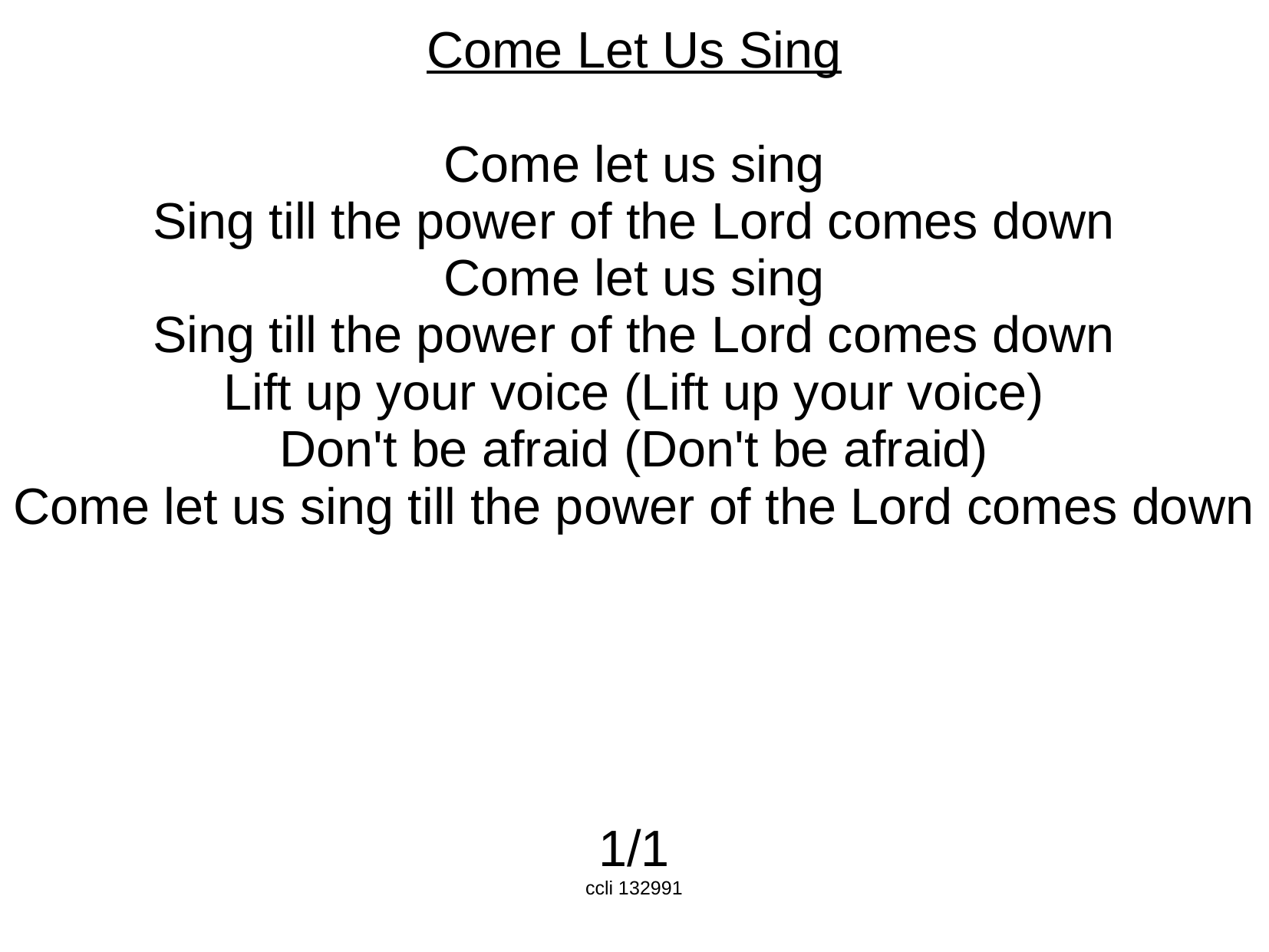

Come Let Us Sing

Come let us sing
Sing till the power of the Lord comes down
Come let us sing
Sing till the power of the Lord comes down
Lift up your voice (Lift up your voice)
Don't be afraid (Don't be afraid)
Come let us sing till the power of the Lord comes down

1/1
ccli 132991